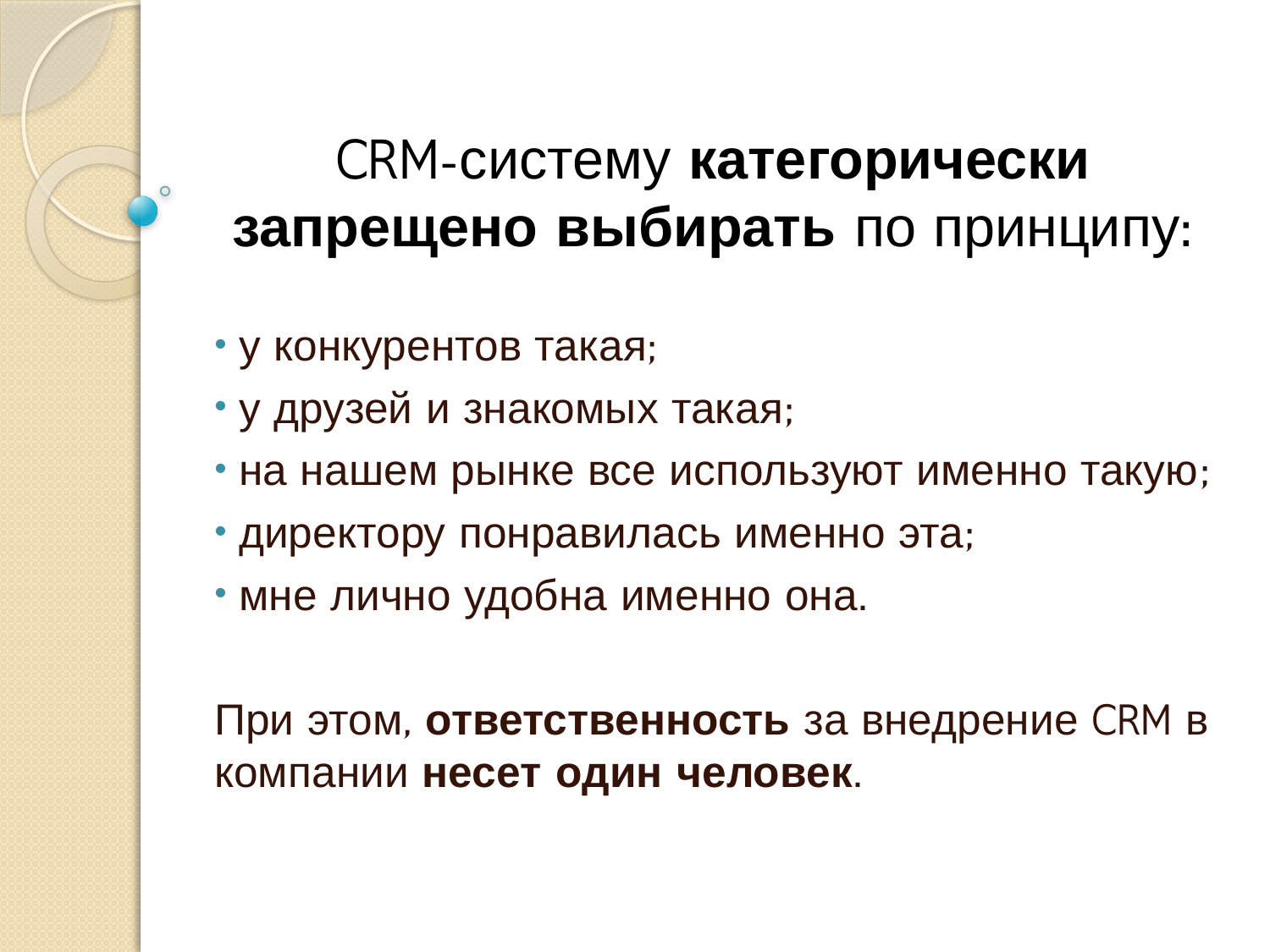

# CRM-систему категорически запрещено выбирать по принципу:
 у конкурентов такая;
 у друзей и знакомых такая;
 на нашем рынке все используют именно такую;
 директору понравилась именно эта;
 мне лично удобна именно она.

При этом, ответственность за внедрение CRM в компании несет один человек.